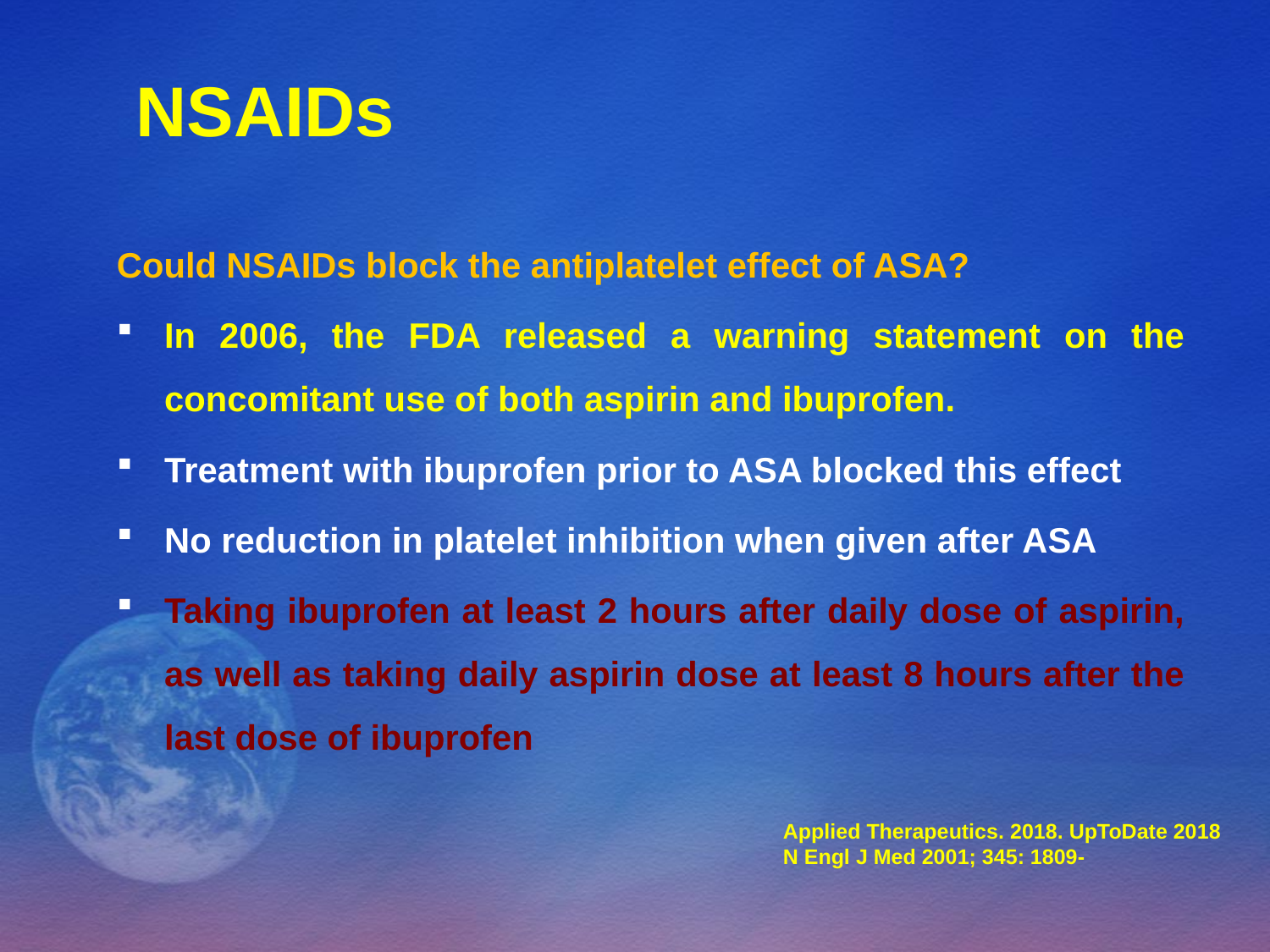

# NSAIDs
Could NSAIDs block the antiplatelet effect of ASA?
In 2006, the FDA released a warning statement on the concomitant use of both aspirin and ibuprofen.
Treatment with ibuprofen prior to ASA blocked this effect
No reduction in platelet inhibition when given after ASA
Taking ibuprofen at least 2 hours after daily dose of aspirin, as well as taking daily aspirin dose at least 8 hours after the last dose of ibuprofen
Applied Therapeutics. 2018. UpToDate 2018
N Engl J Med 2001; 345: 1809-